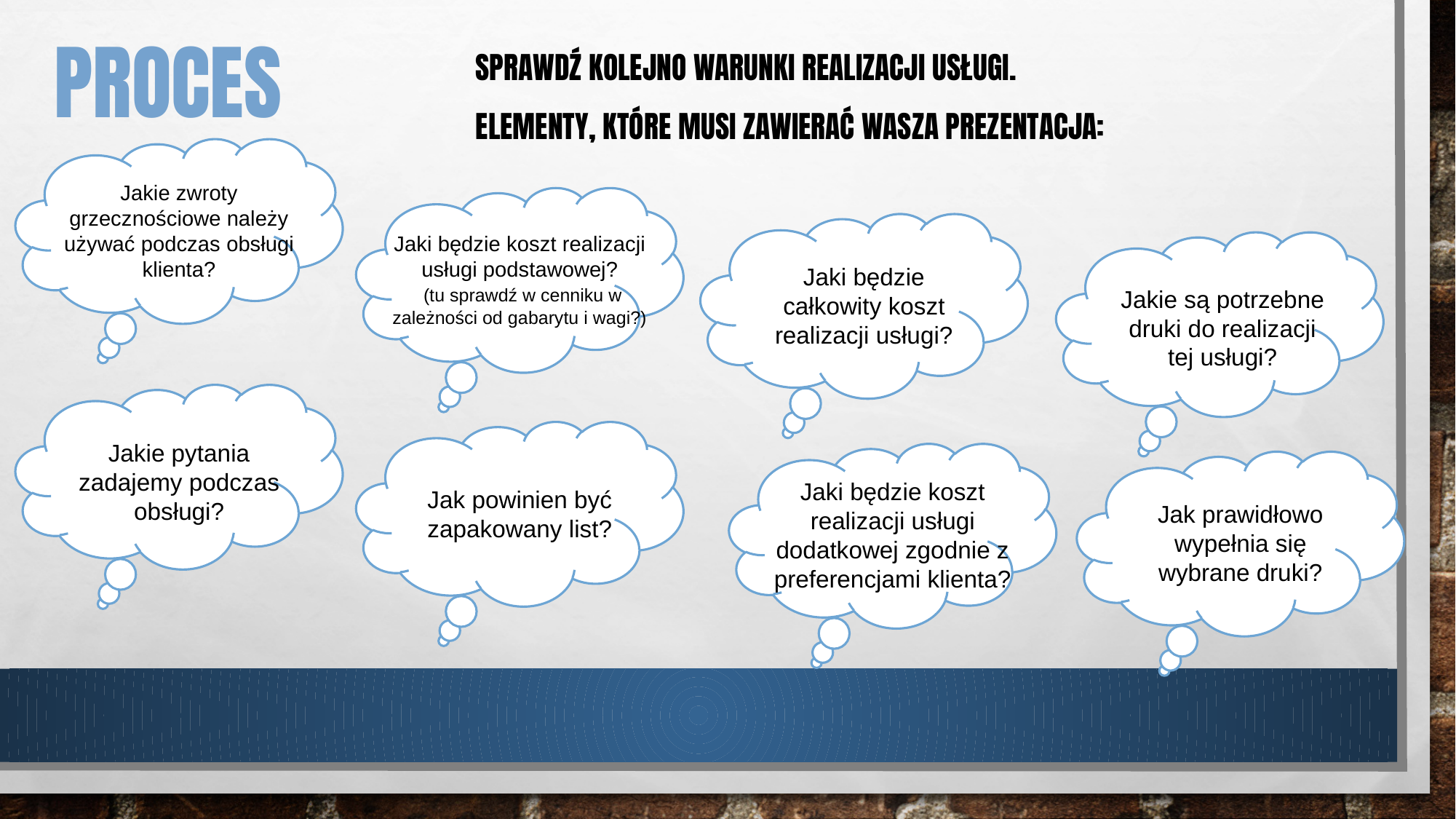

# PROCES
Sprawdź kolejno warunki realizacji usługi.
Elementy, które musi zawierać Wasza prezentacja:

Jakie zwroty grzecznościowe należy używać podczas obsługi klienta?

Jaki będzie koszt realizacji usługi podstawowej?
 (tu sprawdź w cenniku w zależności od gabarytu i wagi?)

Jaki będzie całkowity koszt realizacji usługi?
Jakie są potrzebne druki do realizacji tej usługi?

Jakie pytania zadajemy podczas obsługi?

Jaki będzie koszt realizacji usługi dodatkowej zgodnie z preferencjami klienta?
Jak powinien być zapakowany list?
Jak prawidłowo wypełnia się wybrane druki?